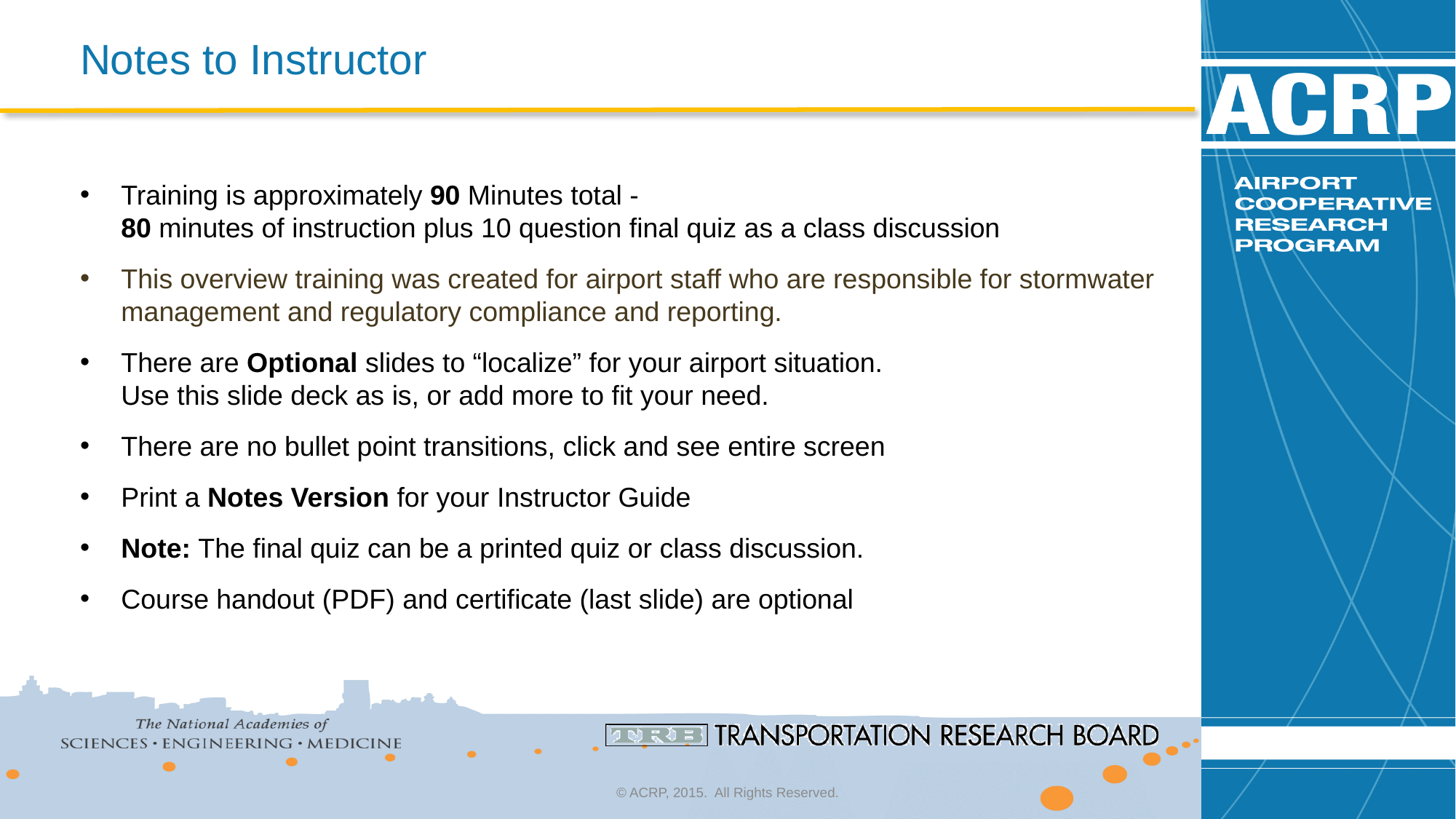

# Notes to Instructor
Training is approximately 90 Minutes total -
80 minutes of instruction plus 10 question final quiz as a class discussion
This overview training was created for airport staff who are responsible for stormwater management and regulatory compliance and reporting.
There are Optional slides to “localize” for your airport situation.
Use this slide deck as is, or add more to fit your need.
There are no bullet point transitions, click and see entire screen
Print a Notes Version for your Instructor Guide
Note: The final quiz can be a printed quiz or class discussion.
Course handout (PDF) and certificate (last slide) are optional

© ACRP, 2015.  All Rights Reserved.